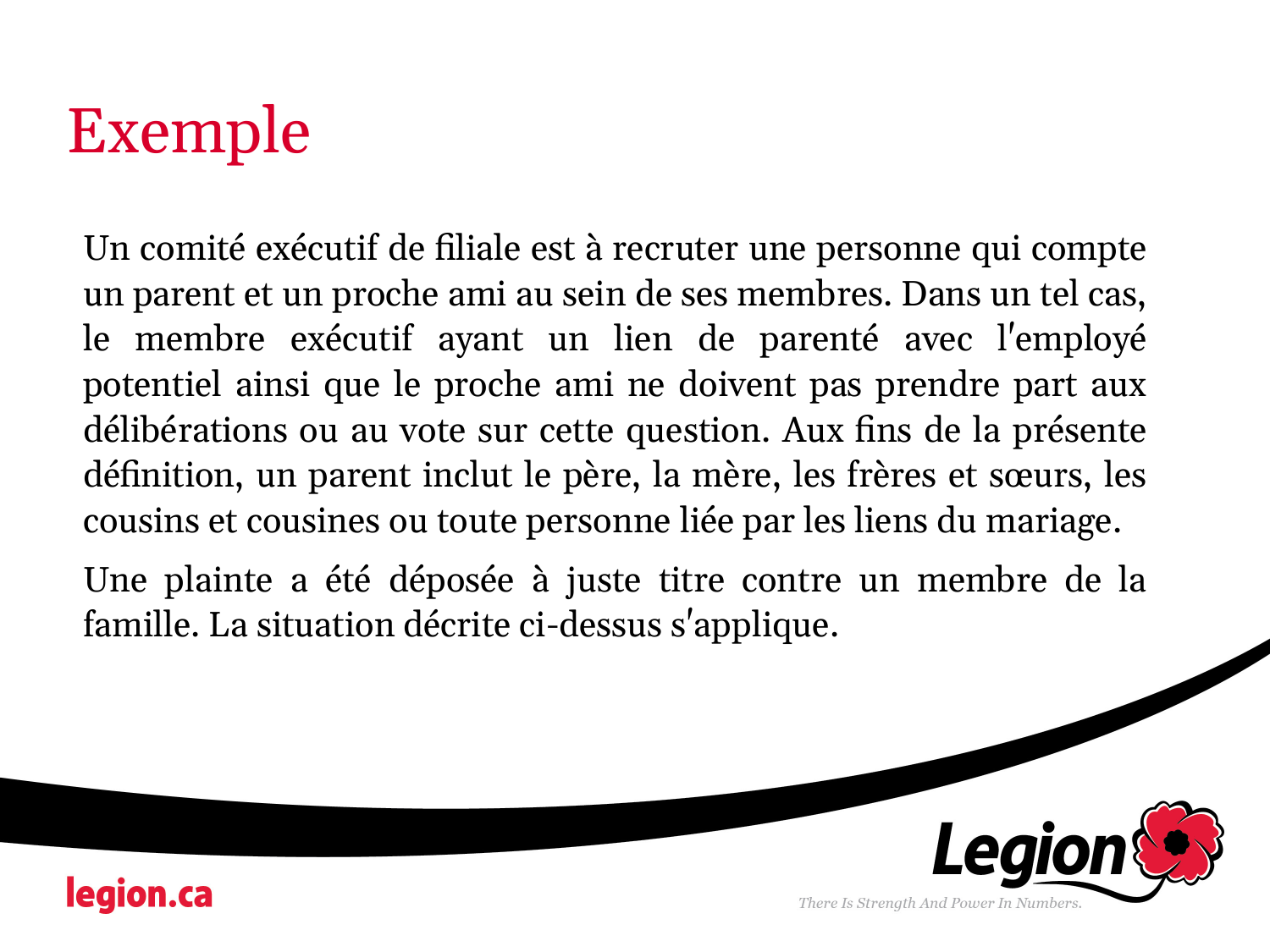

# Exemple
Un comité exécutif de filiale est à recruter une personne qui compte un parent et un proche ami au sein de ses membres. Dans un tel cas, le membre exécutif ayant un lien de parenté avec l'employé potentiel ainsi que le proche ami ne doivent pas prendre part aux délibérations ou au vote sur cette question. Aux fins de la présente définition, un parent inclut le père, la mère, les frères et sœurs, les cousins et cousines ou toute personne liée par les liens du mariage.
Une plainte a été déposée à juste titre contre un membre de la famille. La situation décrite ci-dessus s'applique.